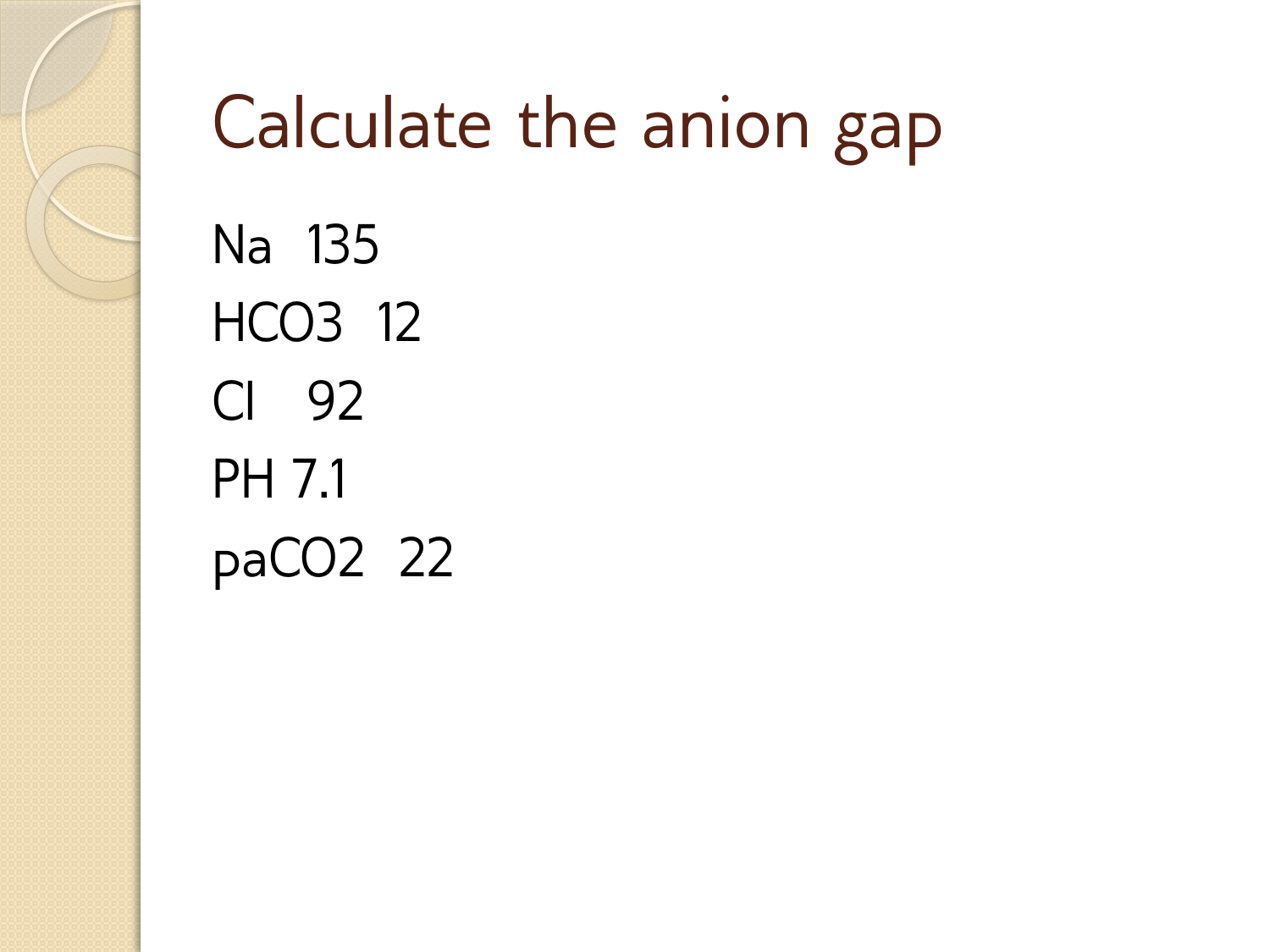

# Calculate the anion gap
Na  135
HCO3  12
Cl   92
PH 7.1
paCO2  22